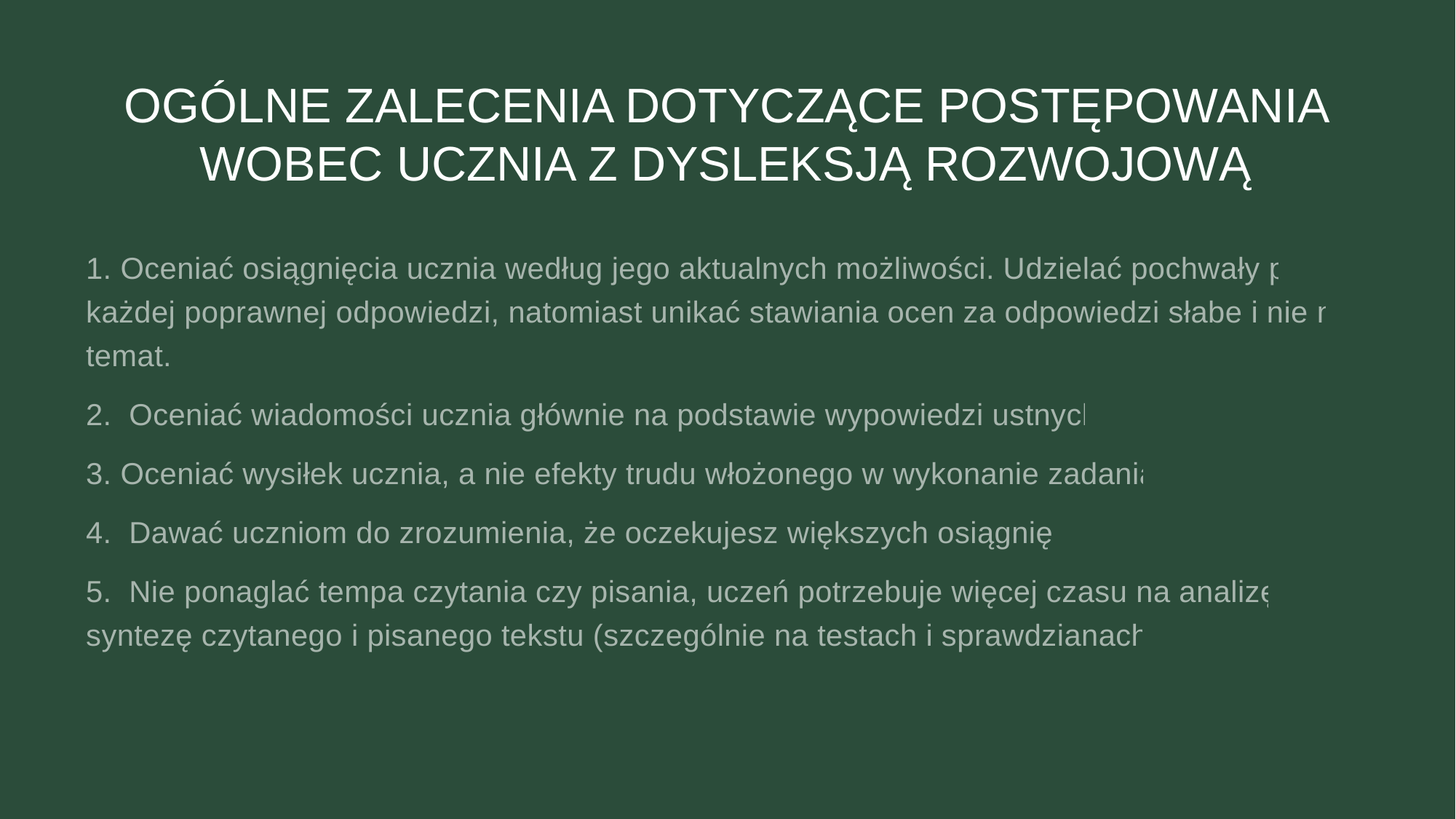

# OGÓLNE ZALECENIA DOTYCZĄCE POSTĘPOWANIA WOBEC UCZNIA Z DYSLEKSJĄ ROZWOJOWĄ
1. Oceniać osiągnięcia ucznia według jego aktualnych możliwości. Udzielać pochwały po każdej poprawnej odpowiedzi, natomiast unikać stawiania ocen za odpowiedzi słabe i nie na temat.
2.  Oceniać wiadomości ucznia głównie na podstawie wypowiedzi ustnych.
3. Oceniać wysiłek ucznia, a nie efekty trudu włożonego w wykonanie zadania.
4.  Dawać uczniom do zrozumienia, że oczekujesz większych osiągnięć.
5.  Nie ponaglać tempa czytania czy pisania, uczeń potrzebuje więcej czasu na analizę i syntezę czytanego i pisanego tekstu (szczególnie na testach i sprawdzianach).